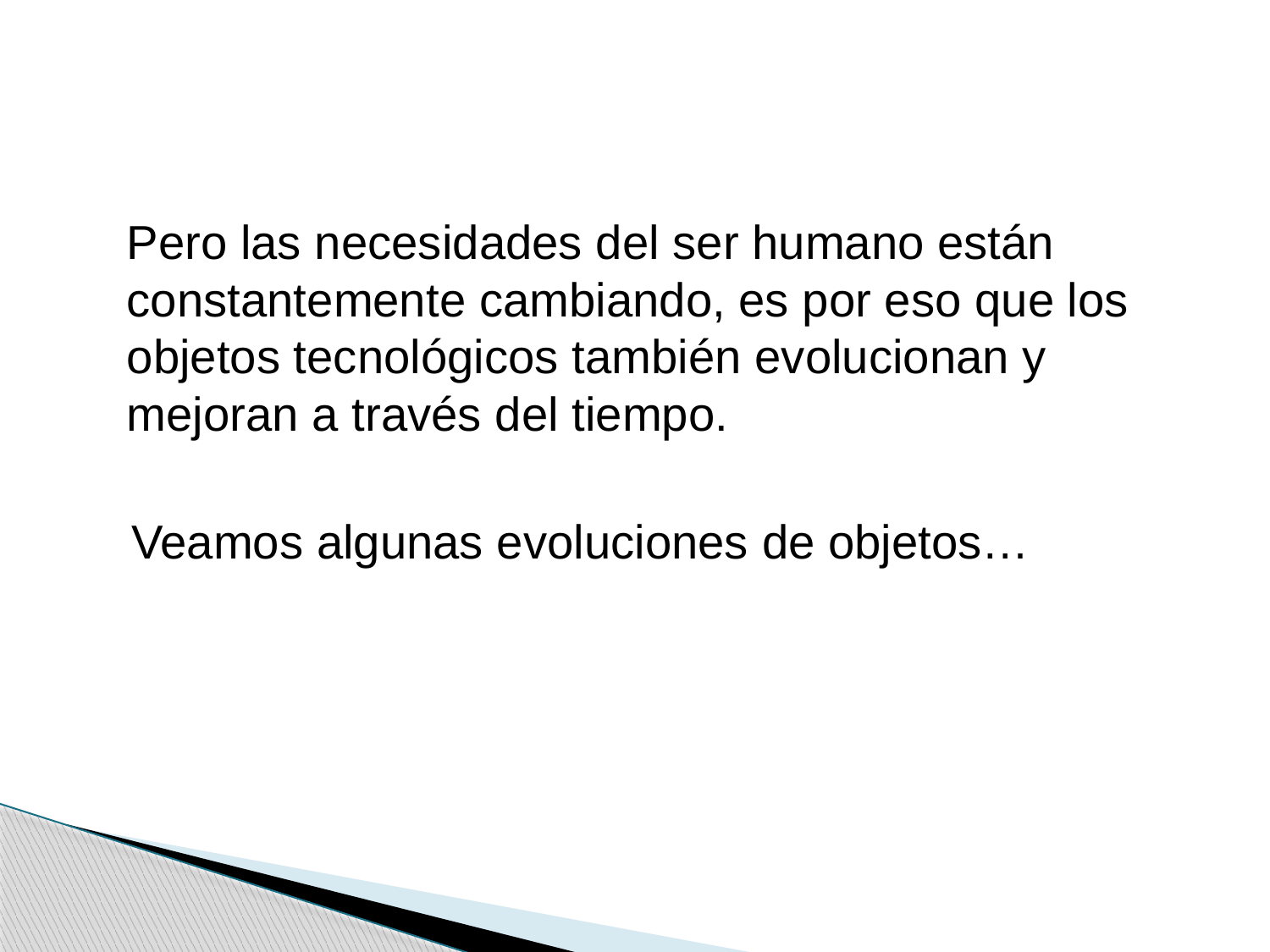

#
	Pero las necesidades del ser humano están constantemente cambiando, es por eso que los objetos tecnológicos también evolucionan y mejoran a través del tiempo.

   Veamos algunas evoluciones de objetos…